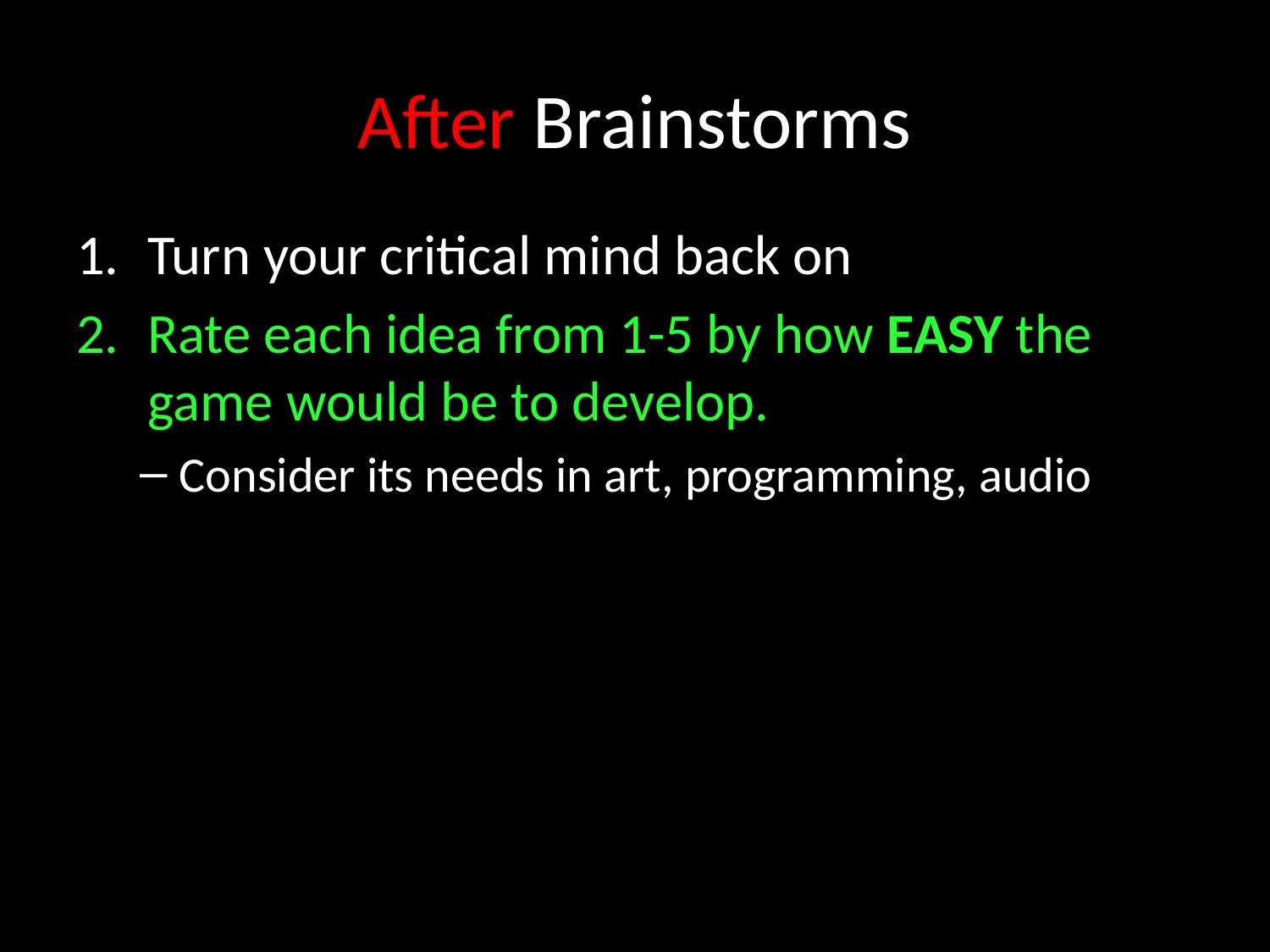

# After Brainstorms
Turn your critical mind back on
Rate each idea from 1-5 by how EASY the game would be to develop.
Consider its needs in art, programming, audio